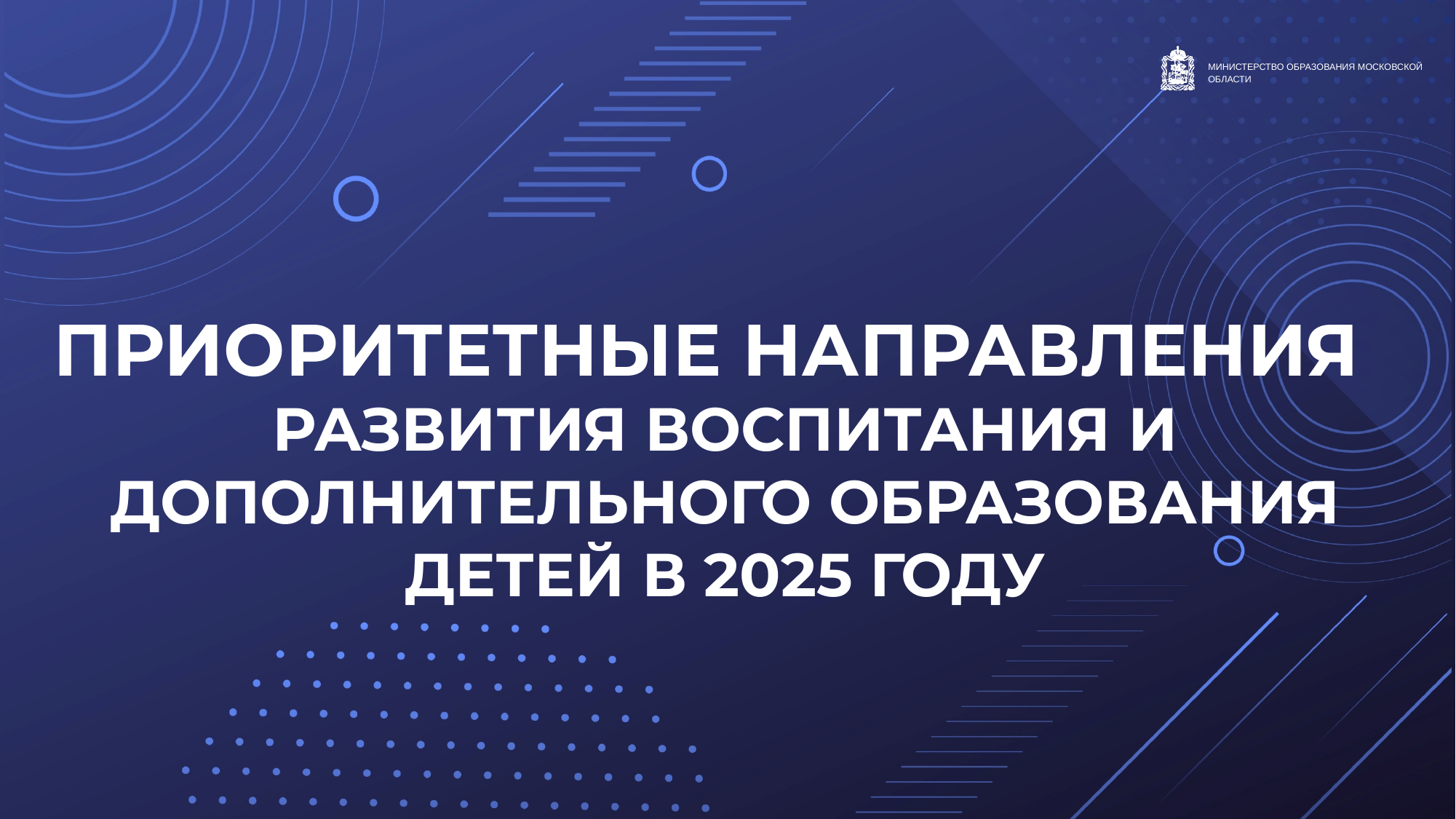

ПРИОРИТЕТНЫЕ НАПРАВЛЕНИЯ
РАЗВИТИЯ ВОСПИТАНИЯ И ДОПОЛНИТЕЛЬНОГО ОБРАЗОВАНИЯ ДЕТЕЙ В 2025 ГОДУ